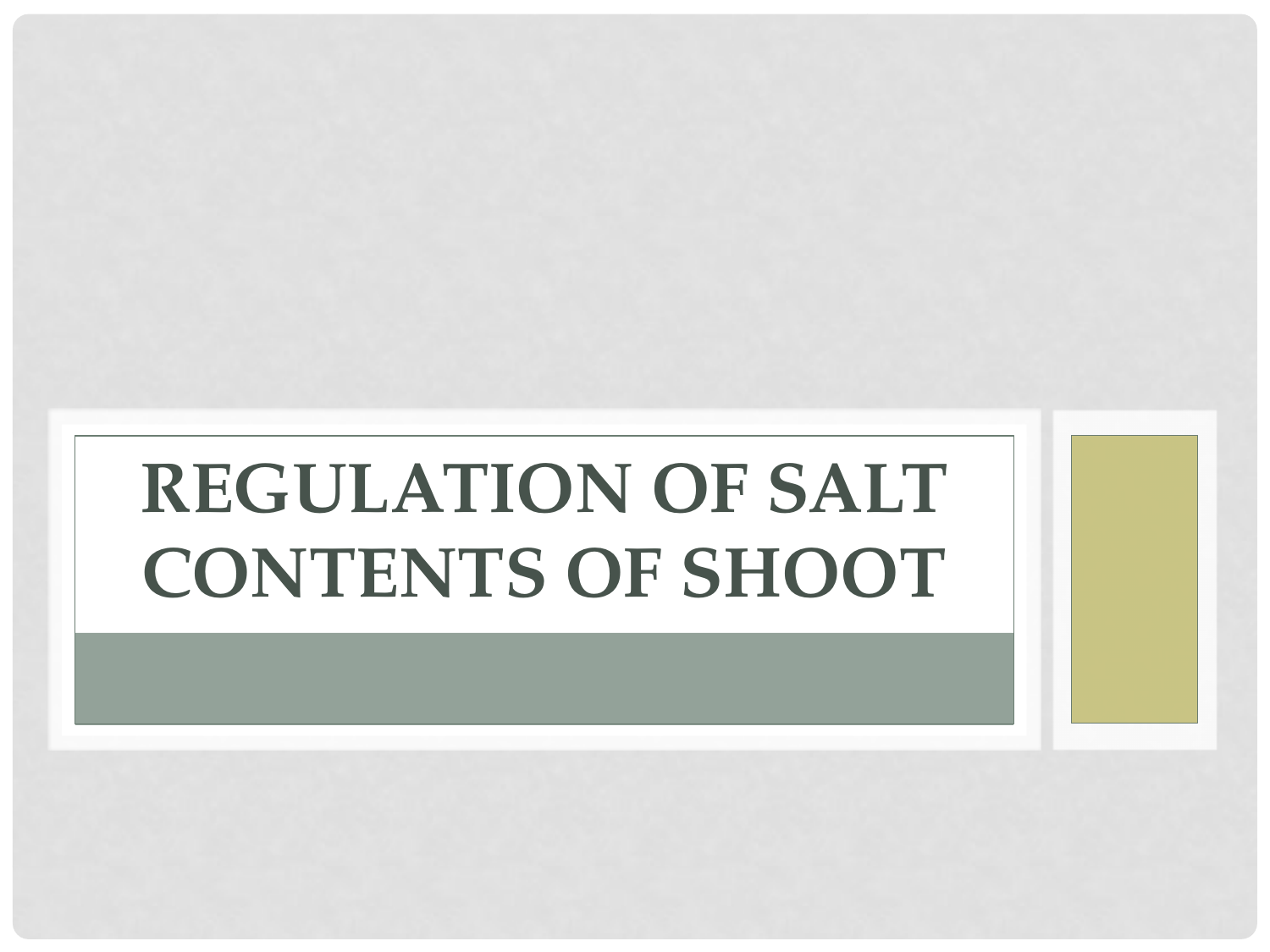

# Regulation of salt contents of shoot